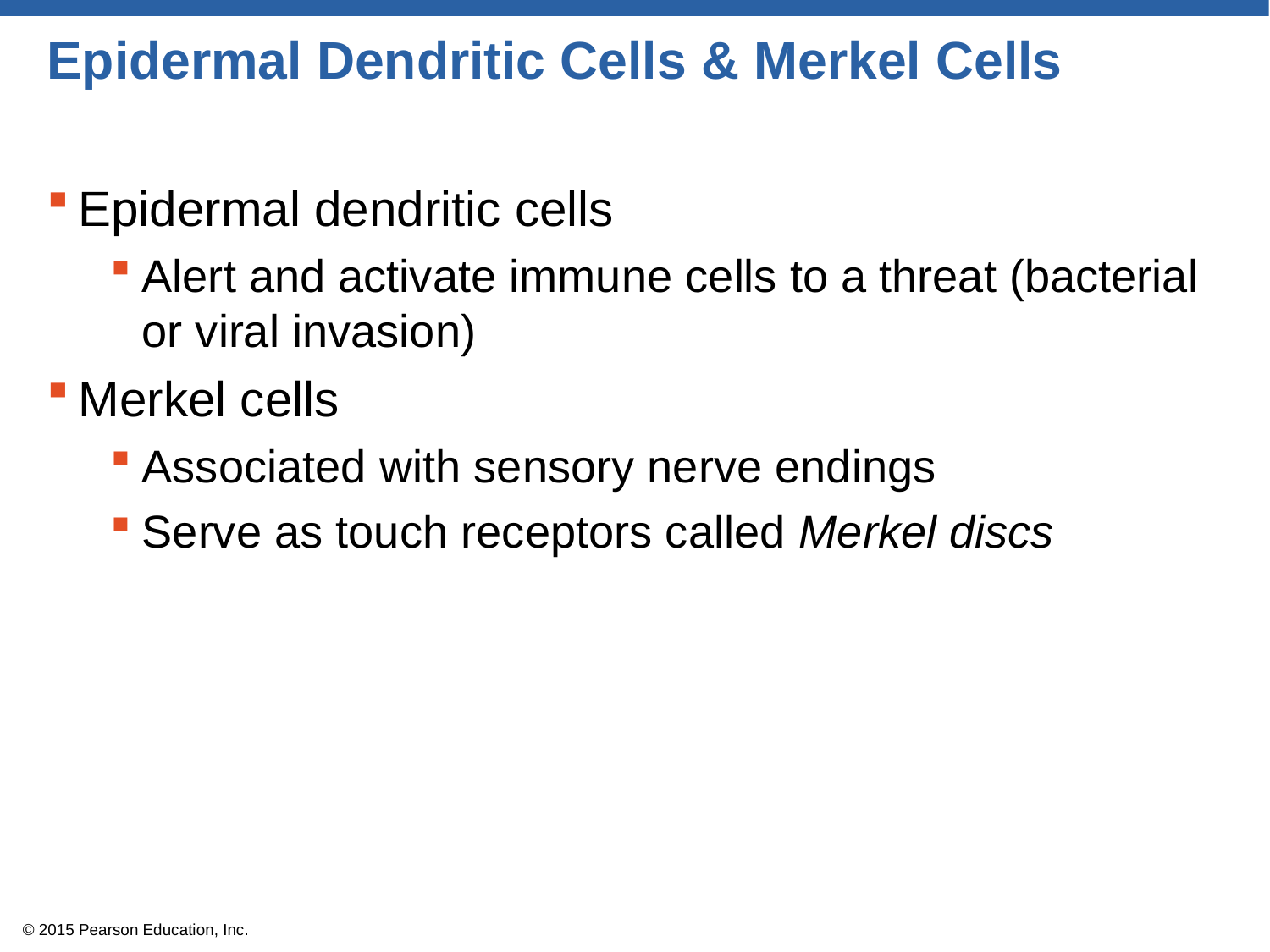

# Epidermal Dendritic Cells & Merkel Cells
Epidermal dendritic cells
Alert and activate immune cells to a threat (bacterial or viral invasion)
Merkel cells
Associated with sensory nerve endings
Serve as touch receptors called Merkel discs

© 2015 Pearson Education, Inc.